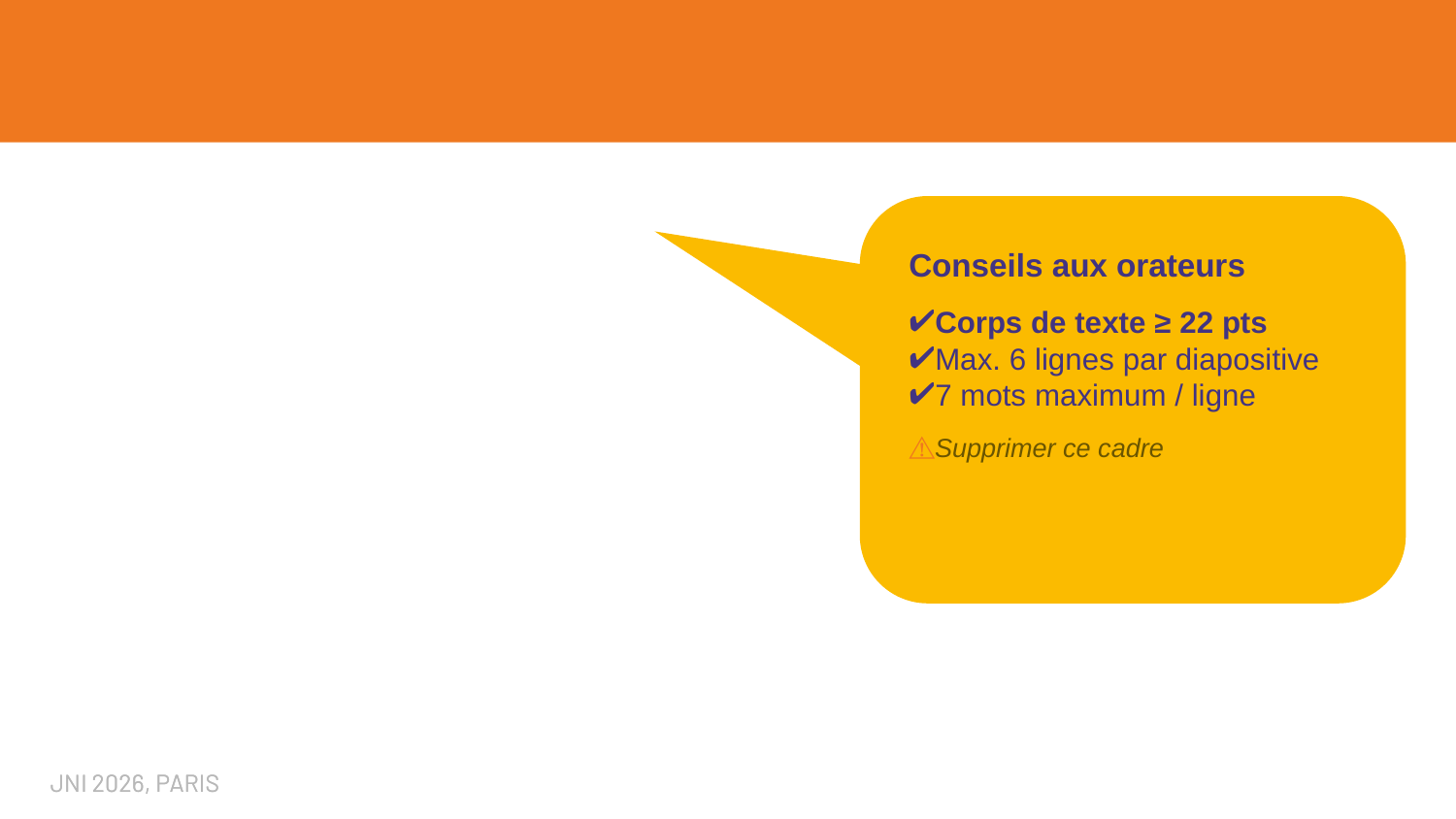

#

Conseils aux orateurs

Corps de texte ≥ 22 pts
Max. 6 lignes par diapositive
7 mots maximum / ligne

Supprimer ce cadre